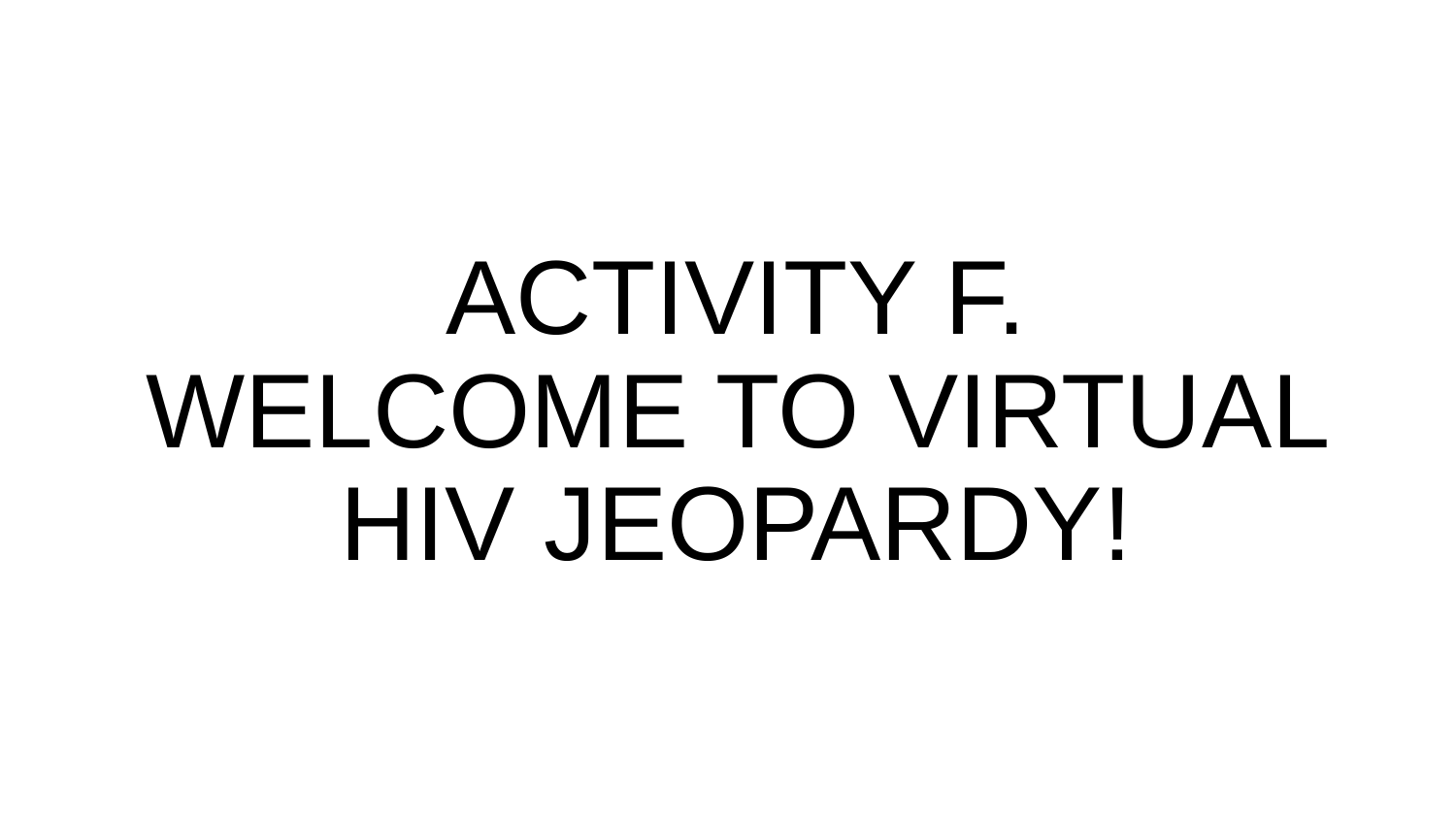

# ACTIVITY F. WELCOME TO VIRTUAL HIV JEOPARDY!